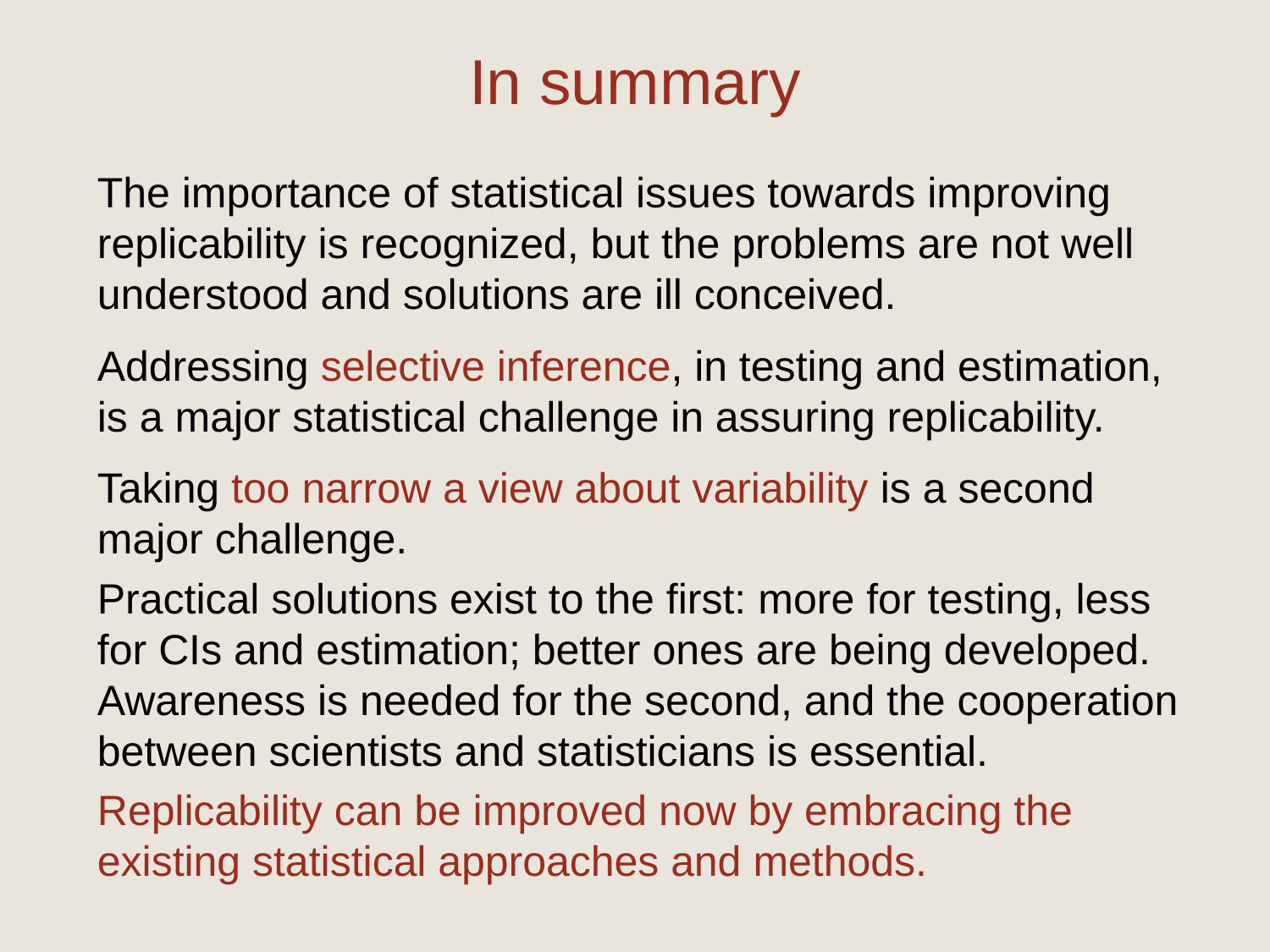

# In summary
The importance of statistical issues towards improving replicability is recognized, but the problems are not well understood and solutions are ill conceived.
Addressing selective inference, in testing and estimation, is a major statistical challenge in assuring replicability.
Taking too narrow a view about variability is a second major challenge.
Practical solutions exist to the first: more for testing, less for CIs and estimation; better ones are being developed. Awareness is needed for the second, and the cooperation between scientists and statisticians is essential.
Replicability can be improved now by embracing the existing statistical approaches and methods.